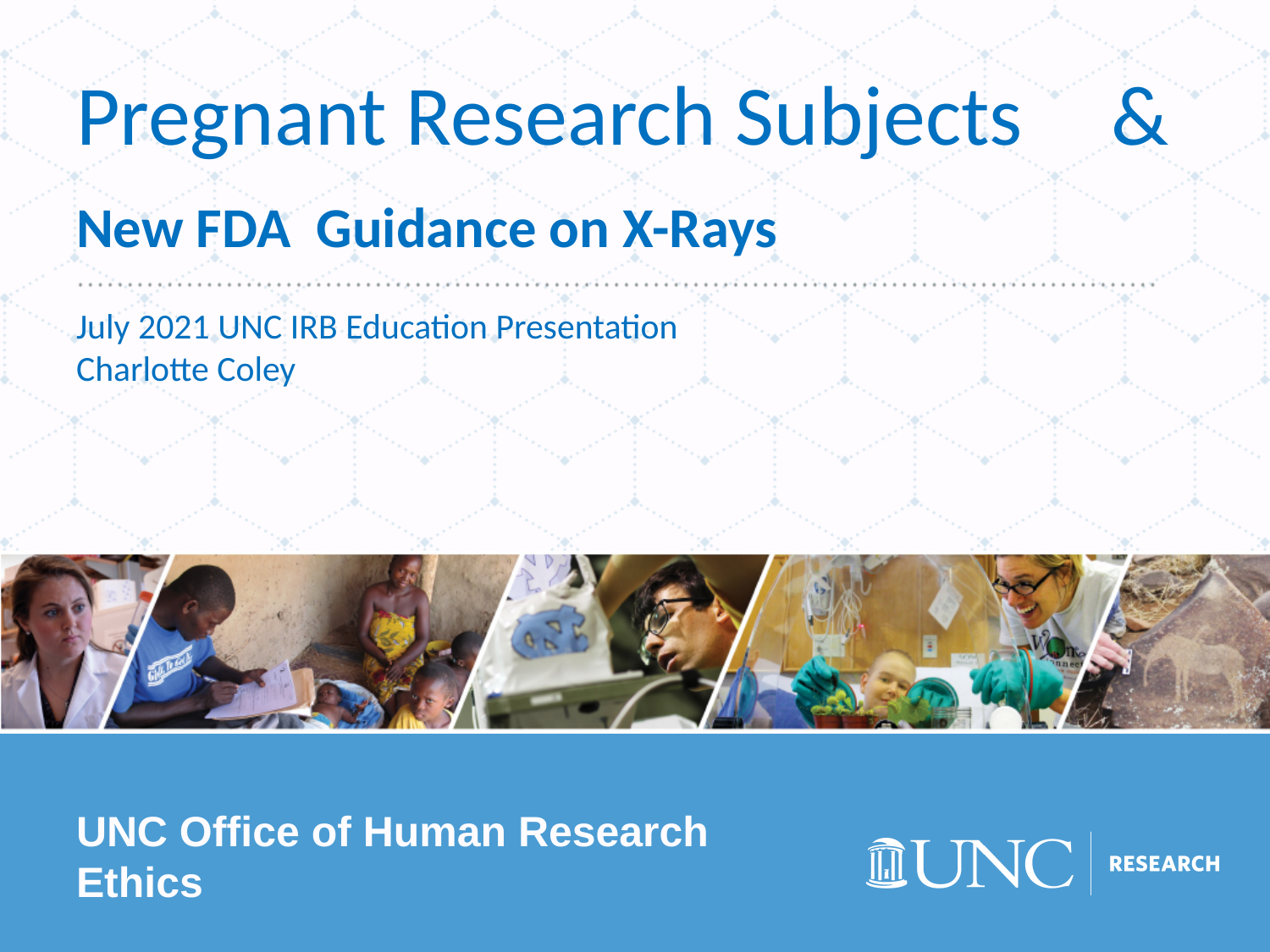

# Pregnant Research Subjects	 &
New FDA  Guidance on X-Rays
July 2021 UNC IRB Education Presentation
Charlotte Coley
UNC Office of Human Research Ethics